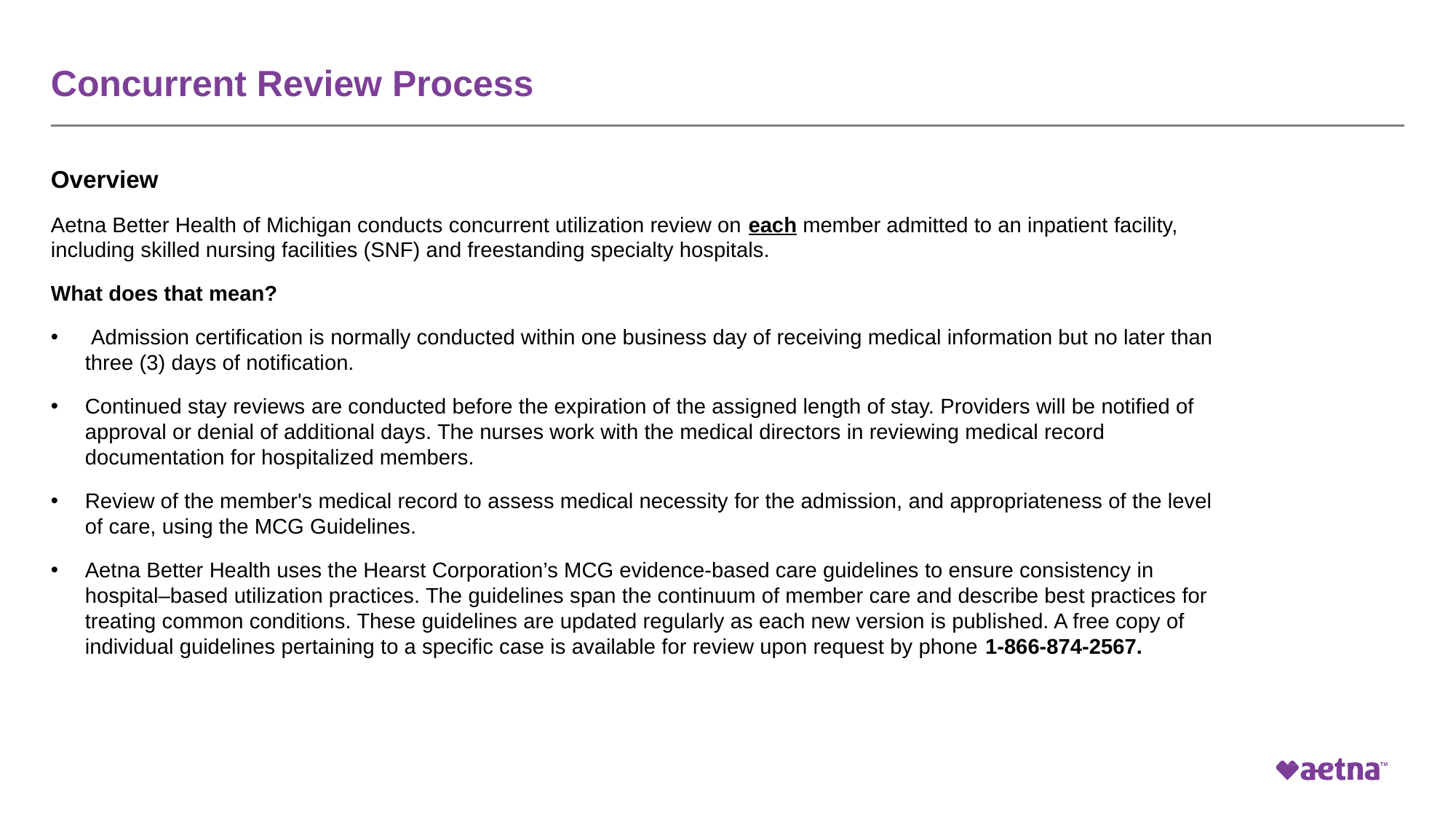

# Concurrent Review Process
Overview
Aetna Better Health of Michigan conducts concurrent utilization review on each member admitted to an inpatient facility, including skilled nursing facilities (SNF) and freestanding specialty hospitals.
What does that mean?
 Admission certification is normally conducted within one business day of receiving medical information but no later than three (3) days of notification.
Continued stay reviews are conducted before the expiration of the assigned length of stay. Providers will be notified of approval or denial of additional days. The nurses work with the medical directors in reviewing medical record documentation for hospitalized members.
Review of the member's medical record to assess medical necessity for the admission, and appropriateness of the level of care, using the MCG Guidelines.
Aetna Better Health uses the Hearst Corporation’s MCG evidence-based care guidelines to ensure consistency in hospital–based utilization practices. The guidelines span the continuum of member care and describe best practices for treating common conditions. These guidelines are updated regularly as each new version is published. A free copy of individual guidelines pertaining to a specific case is available for review upon request by phone 1-866-874-2567.